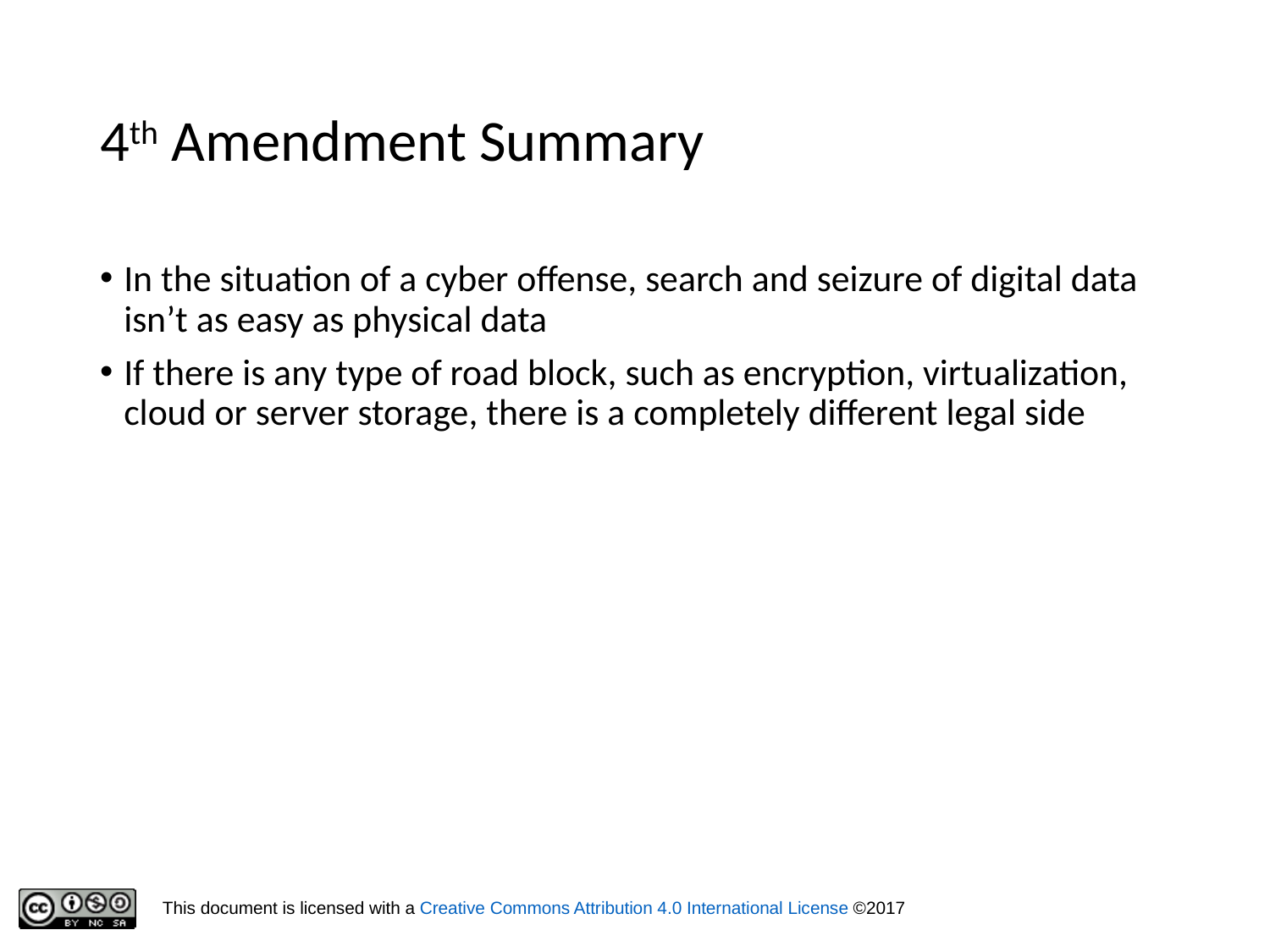

# 4th Amendment Summary
In the situation of a cyber offense, search and seizure of digital data isn’t as easy as physical data
If there is any type of road block, such as encryption, virtualization, cloud or server storage, there is a completely different legal side